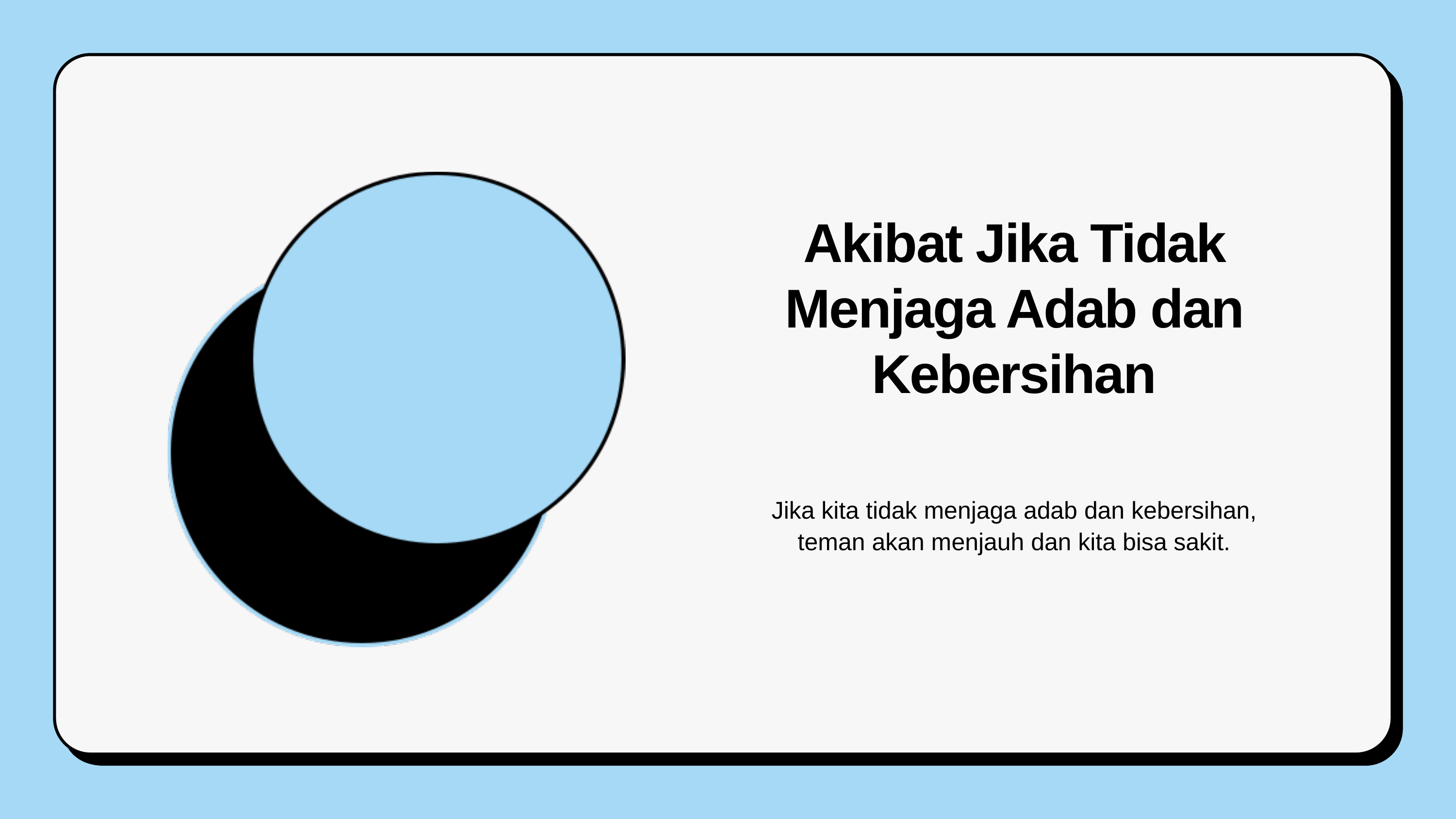

Akibat Jika Tidak Menjaga Adab dan Kebersihan
Jika kita tidak menjaga adab dan kebersihan, teman akan menjauh dan kita bisa sakit.